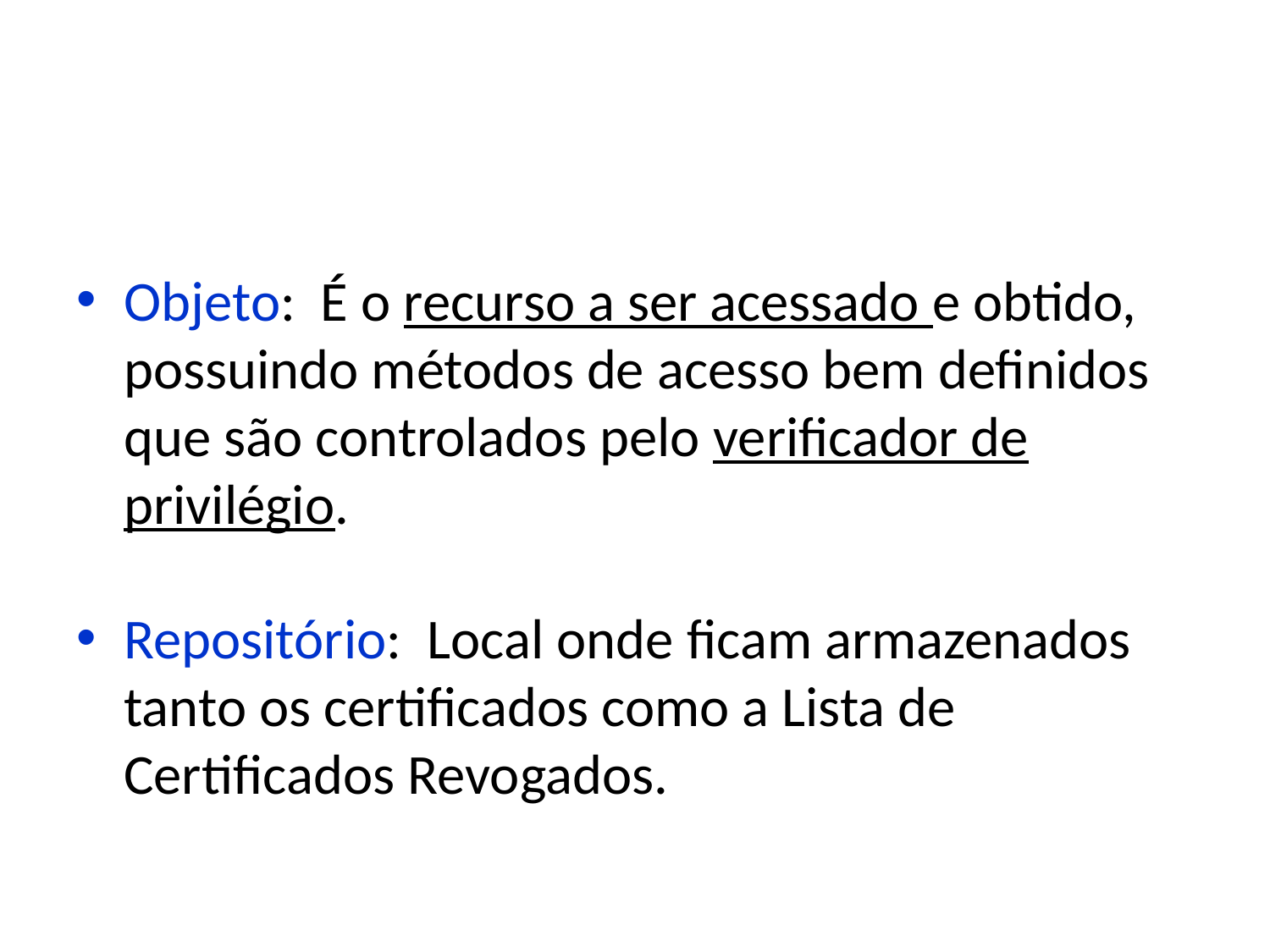

#

Objeto:  É o recurso a ser acessado e obtido, possuindo métodos de acesso bem definidos que são controlados pelo verificador de privilégio.

Repositório:  Local onde ficam armazenados tanto os certificados como a Lista de Certificados Revogados.